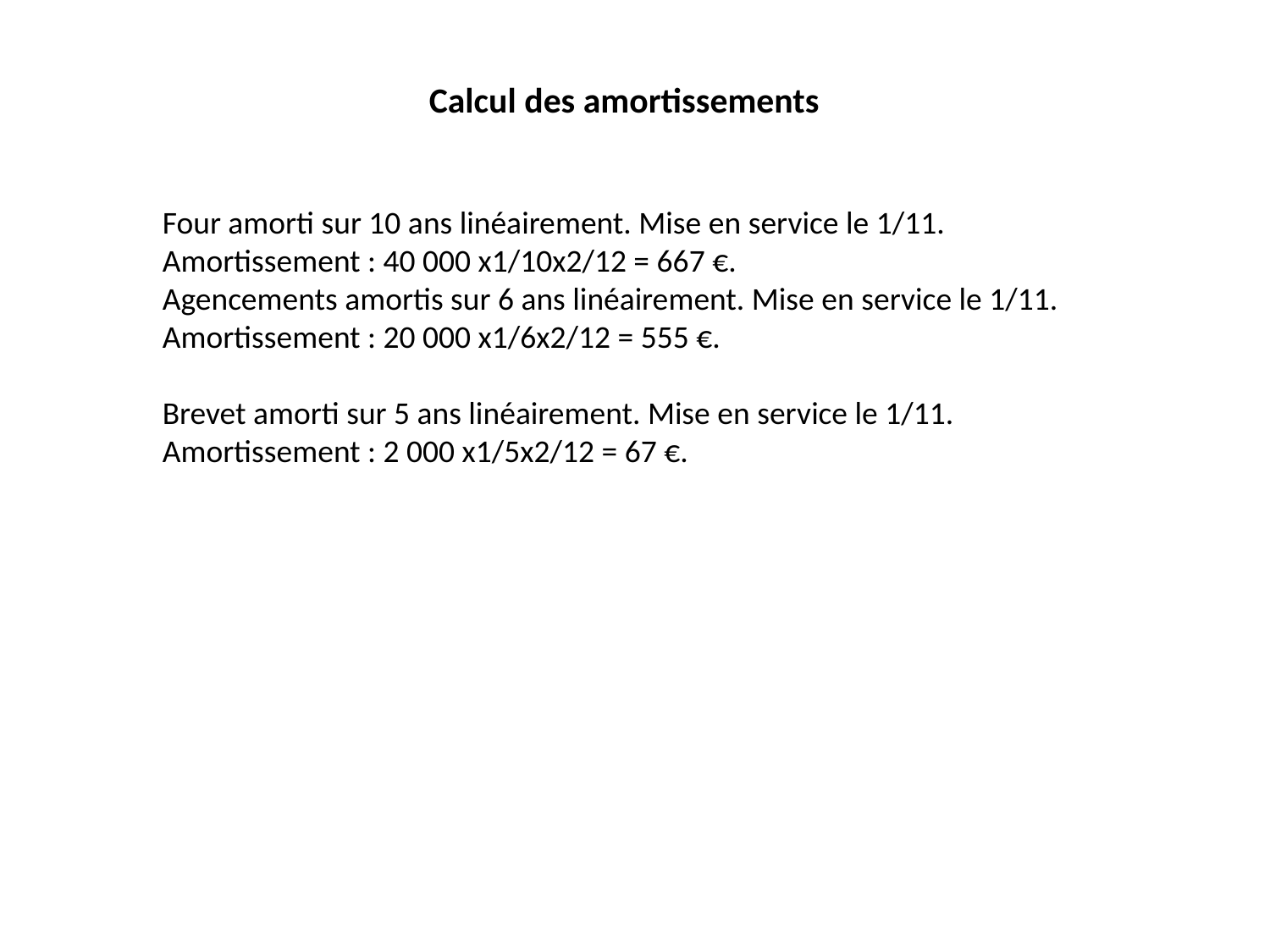

Calcul des amortissements
Four amorti sur 10 ans linéairement. Mise en service le 1/11.
Amortissement : 40 000 x1/10x2/12 = 667 €.
Agencements amortis sur 6 ans linéairement. Mise en service le 1/11.
Amortissement : 20 000 x1/6x2/12 = 555 €.

Brevet amorti sur 5 ans linéairement. Mise en service le 1/11.
Amortissement : 2 000 x1/5x2/12 = 67 €.